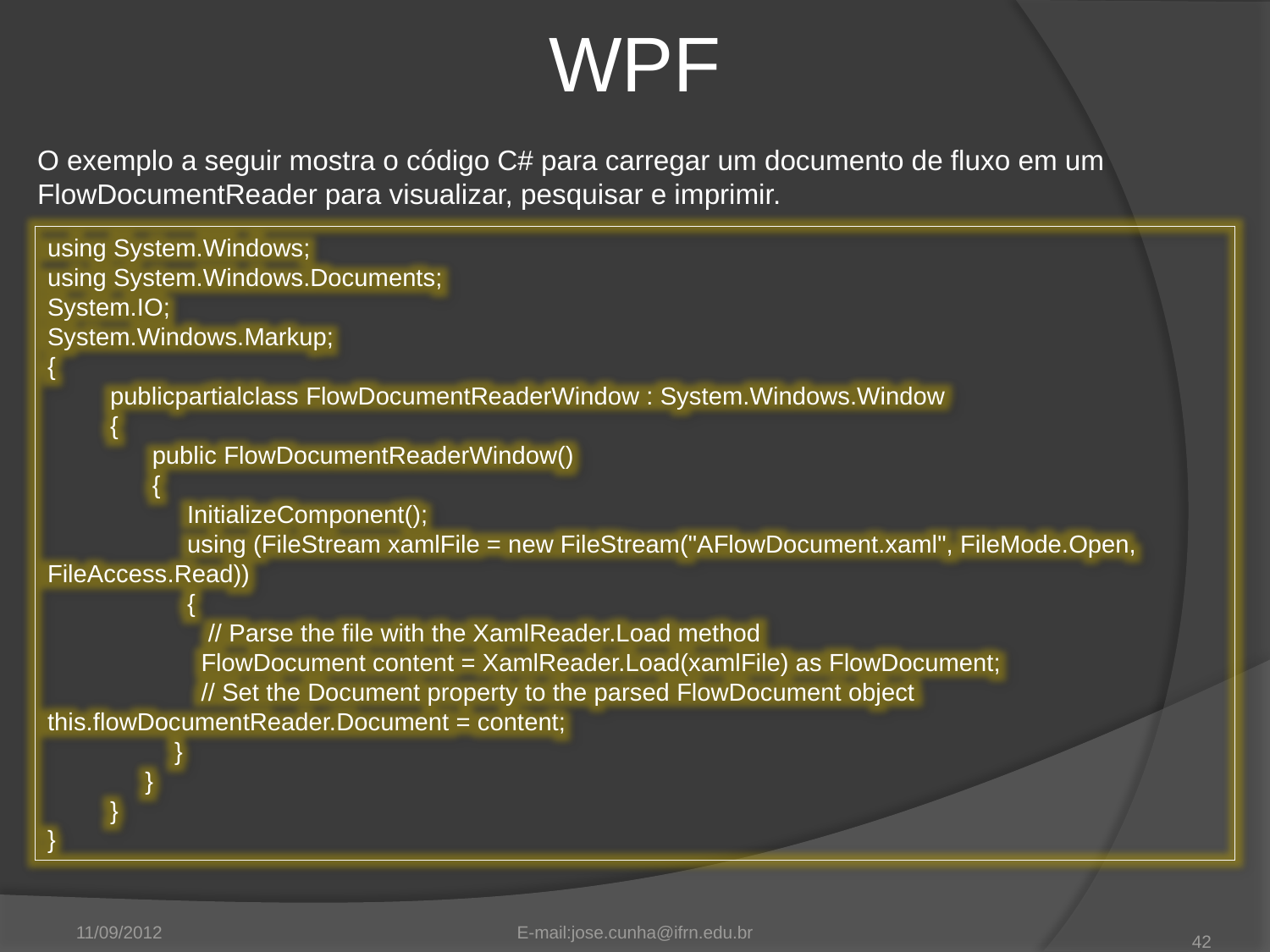

WPF
O exemplo a seguir mostra o código C# para carregar um documento de fluxo em um FlowDocumentReader para visualizar, pesquisar e imprimir.
using System.Windows;
using System.Windows.Documents;
System.IO;
System.Windows.Markup;
{
         publicpartialclass FlowDocumentReaderWindow : System.Windows.Window
         {
               public FlowDocumentReaderWindow()
               {
                    InitializeComponent();
                    using (FileStream xamlFile = new FileStream("AFlowDocument.xaml", FileMode.Open, FileAccess.Read))
                    {
                       // Parse the file with the XamlReader.Load method
                      FlowDocument content = XamlReader.Load(xamlFile) as FlowDocument;
                      // Set the Document property to the parsed FlowDocument object 	this.flowDocumentReader.Document = content;
	}
              }
         }
}
11/09/2012
E-mail:jose.cunha@ifrn.edu.br
42